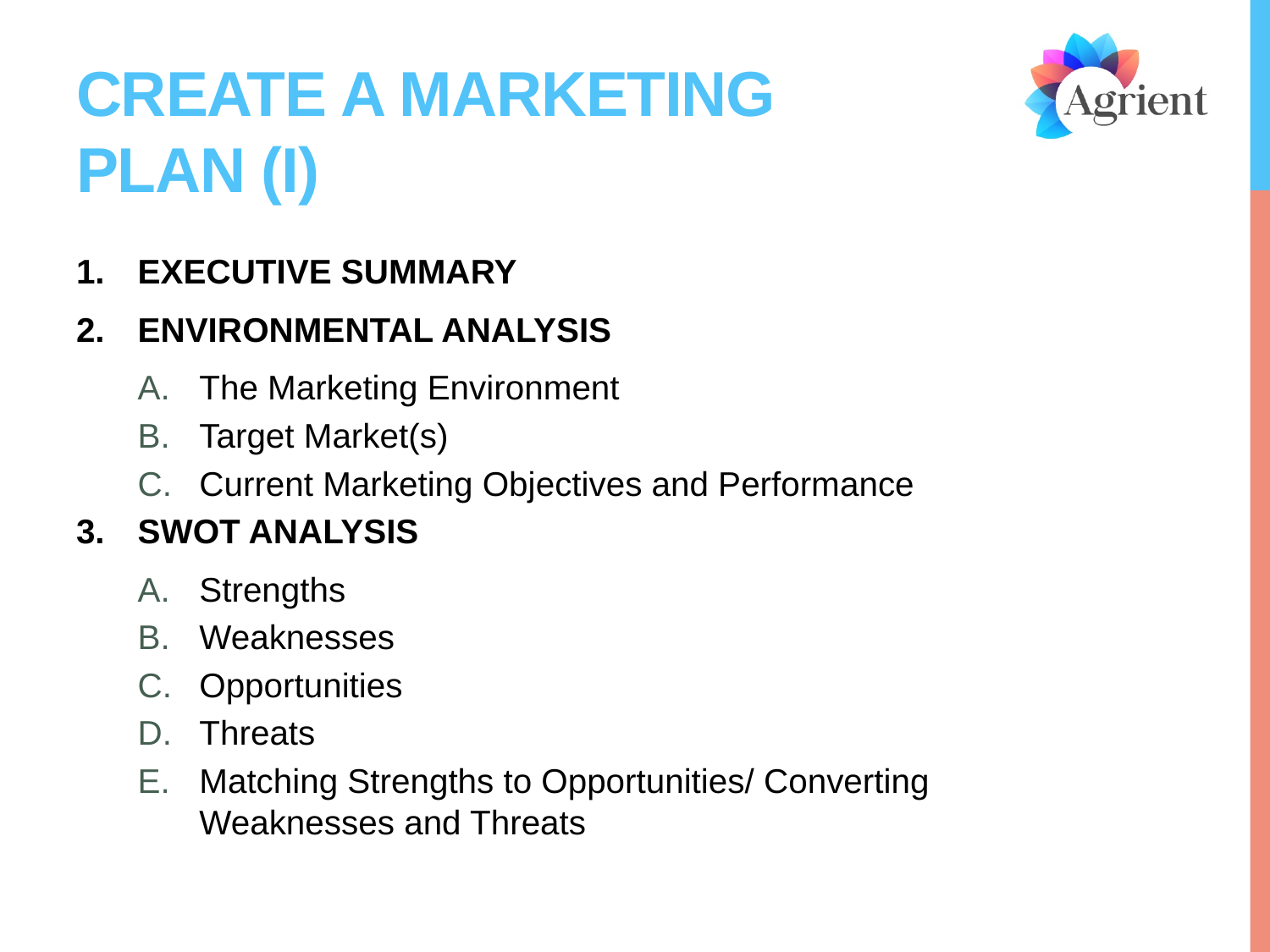

# Create a Marketing Plan (i)
EXECUTIVE SUMMARY
ENVIRONMENTAL ANALYSIS
The Marketing Environment
Target Market(s)
Current Marketing Objectives and Performance
SWOT ANALYSIS
Strengths
Weaknesses
Opportunities
Threats
Matching Strengths to Opportunities/ Converting Weaknesses and Threats